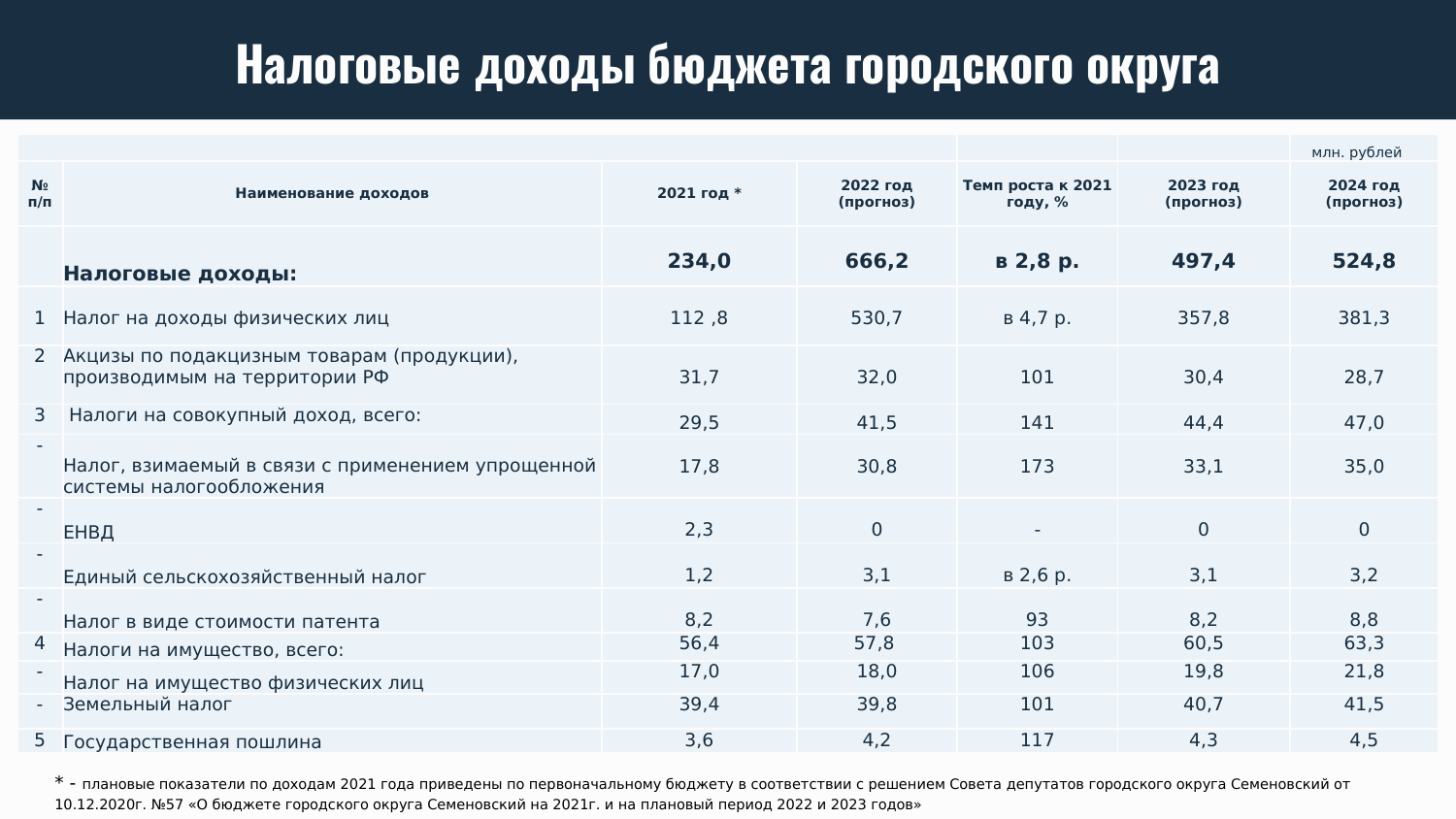

Налоговые доходы бюджета городского округа

|  |  |  |  |  |  | млн. рублей |
| --- | --- | --- | --- | --- | --- | --- |
| № п/п | Наименование доходов | 2021 год \* | 2022 год (прогноз) | Темп роста к 2021 году, % | 2023 год (прогноз) | 2024 год (прогноз) |
|  | Налоговые доходы: | 234,0 | 666,2 | в 2,8 р. | 497,4 | 524,8 |
| 1 | Налог на доходы физических лиц | 112 ,8 | 530,7 | в 4,7 р. | 357,8 | 381,3 |
| 2 | Акцизы по подакцизным товарам (продукции), производимым на территории РФ | 31,7 | 32,0 | 101 | 30,4 | 28,7 |
| 3 | Налоги на совокупный доход, всего: | 29,5 | 41,5 | 141 | 44,4 | 47,0 |
| - | Налог, взимаемый в связи с применением упрощенной системы налогообложения | 17,8 | 30,8 | 173 | 33,1 | 35,0 |
| - | ЕНВД | 2,3 | 0 | - | 0 | 0 |
| - | Единый сельскохозяйственный налог | 1,2 | 3,1 | в 2,6 р. | 3,1 | 3,2 |
| - | Налог в виде стоимости патента | 8,2 | 7,6 | 93 | 8,2 | 8,8 |
| 4 | Налоги на имущество, всего: | 56,4 | 57,8 | 103 | 60,5 | 63,3 |
| - | Налог на имущество физических лиц | 17,0 | 18,0 | 106 | 19,8 | 21,8 |
| - | Земельный налог | 39,4 | 39,8 | 101 | 40,7 | 41,5 |
| 5 | Государственная пошлина | 3,6 | 4,2 | 117 | 4,3 | 4,5 |

* - плановые показатели по доходам 2021 года приведены по первоначальному бюджету в соответствии с решением Совета депутатов городского округа Семеновский от 10.12.2020г. №57 «О бюджете городского округа Семеновский на 2021г. и на плановый период 2022 и 2023 годов»